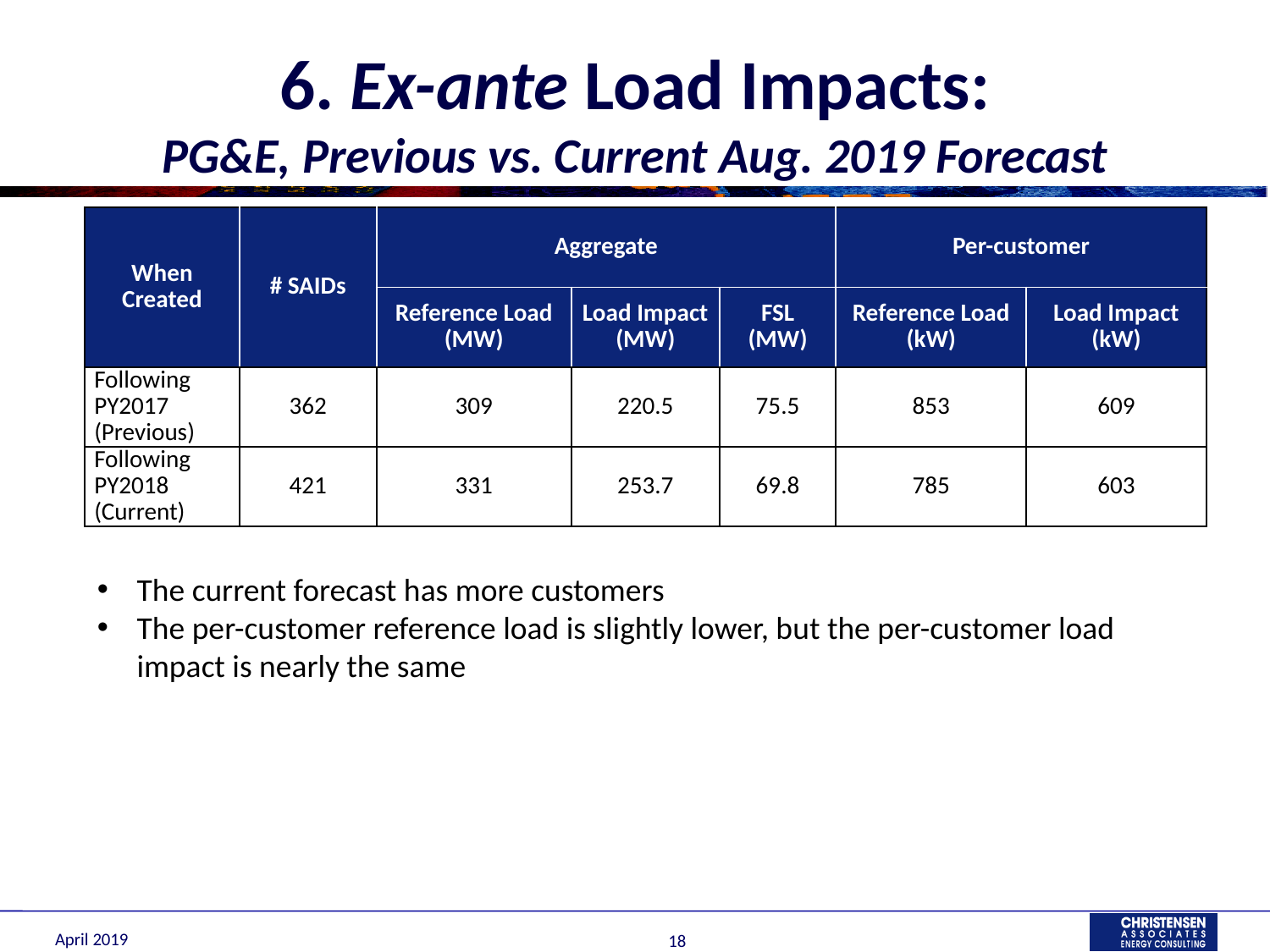

# 6. Ex-ante Load Impacts: PG&E, Previous vs. Current Aug. 2019 Forecast
| When Created | # SAIDs | Aggregate |  |  | Per-customer |  |
| --- | --- | --- | --- | --- | --- | --- |
|  |  | Reference Load (MW) | Load Impact (MW) | FSL (MW) | Reference Load (kW) | Load Impact (kW) |
| Following PY2017 (Previous) | 362 | 309 | 220.5 | 75.5 | 853 | 609 |
| Following PY2018 (Current) | 421 | 331 | 253.7 | 69.8 | 785 | 603 |
The current forecast has more customers
The per-customer reference load is slightly lower, but the per-customer load impact is nearly the same
April 2019
18